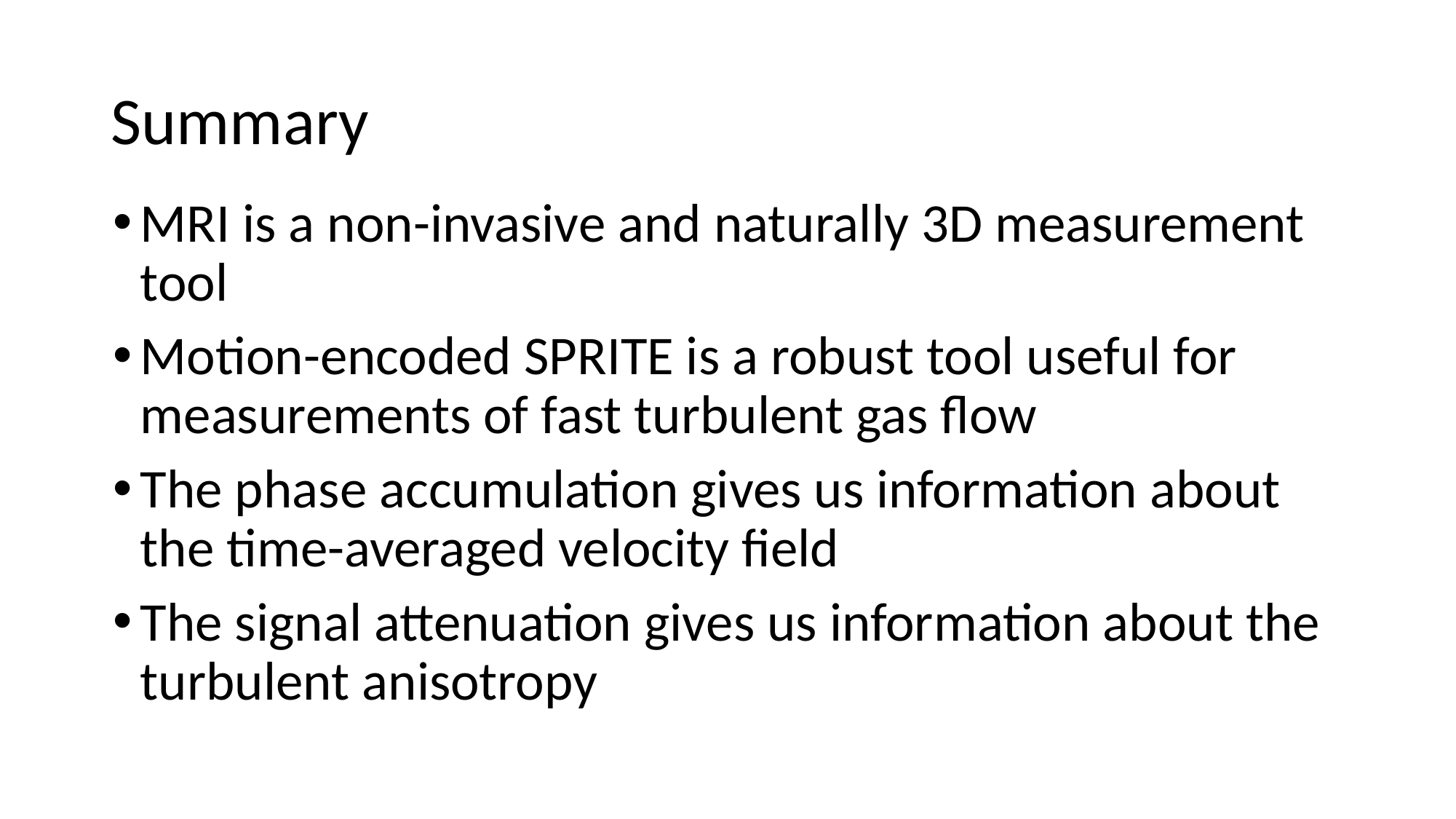

# Summary
MRI is a non-invasive and naturally 3D measurement tool
Motion-encoded SPRITE is a robust tool useful for measurements of fast turbulent gas flow
The phase accumulation gives us information about the time-averaged velocity field
The signal attenuation gives us information about the turbulent anisotropy